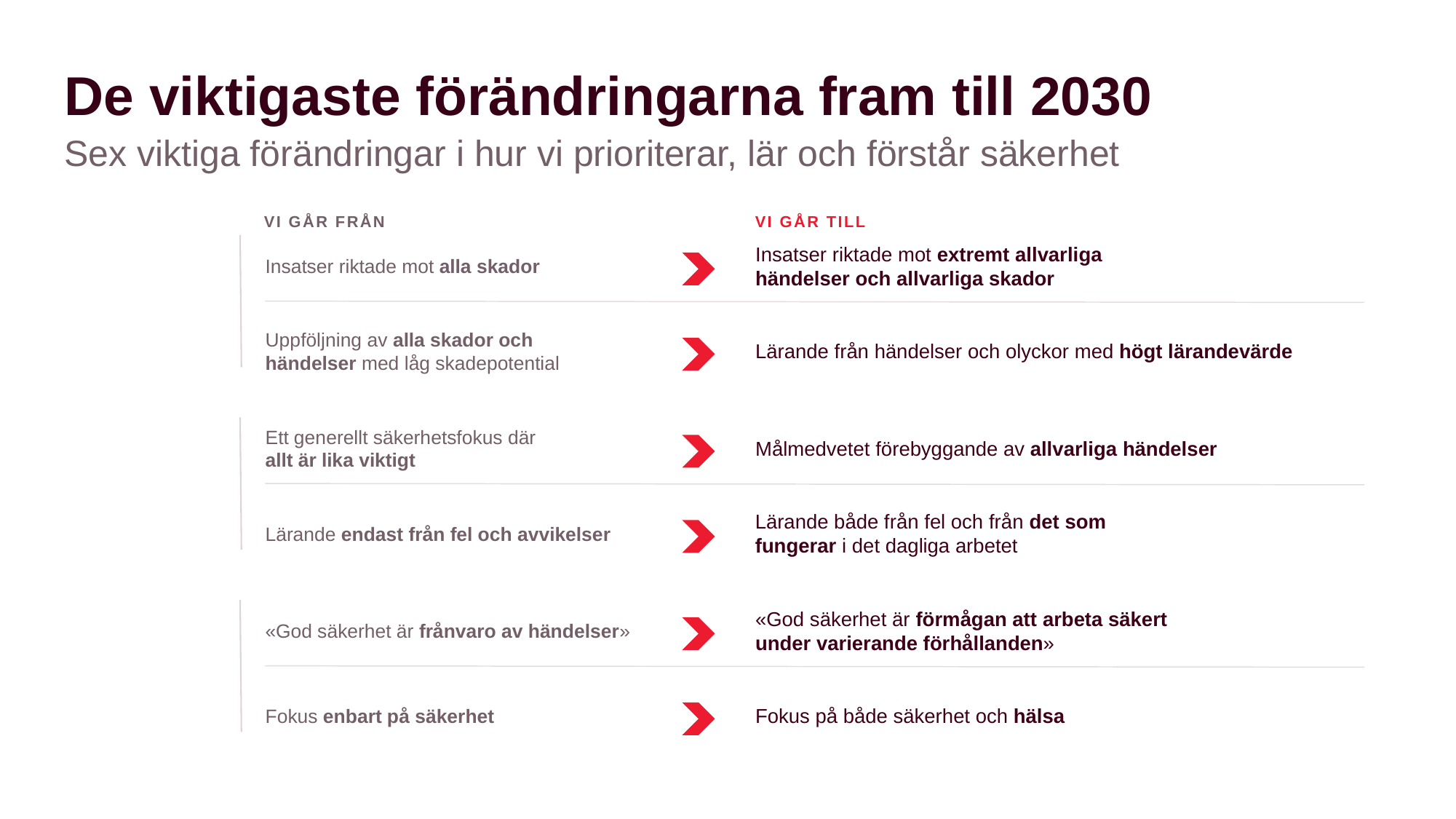

# De viktigaste förändringarna fram till 2030
Sex viktiga förändringar i hur vi prioriterar, lär och förstår säkerhet
VI GÅR FRÅN
VI GÅR TILL
Insatser riktade mot alla skador
Insatser riktade mot extremt allvarliga händelser och allvarliga skador

Uppföljning av alla skador och händelser med låg skadepotential
Lärande från händelser och olyckor med högt lärandevärde

Ett generellt säkerhetsfokus där allt är lika viktigt
Målmedvetet förebyggande av allvarliga händelser

Lärande endast från fel och avvikelser
Lärande både från fel och från det som fungerar i det dagliga arbetet

«God säkerhet är frånvaro av händelser»
«God säkerhet är förmågan att arbeta säkert under varierande förhållanden»

Fokus enbart på säkerhet
Fokus på både säkerhet och hälsa